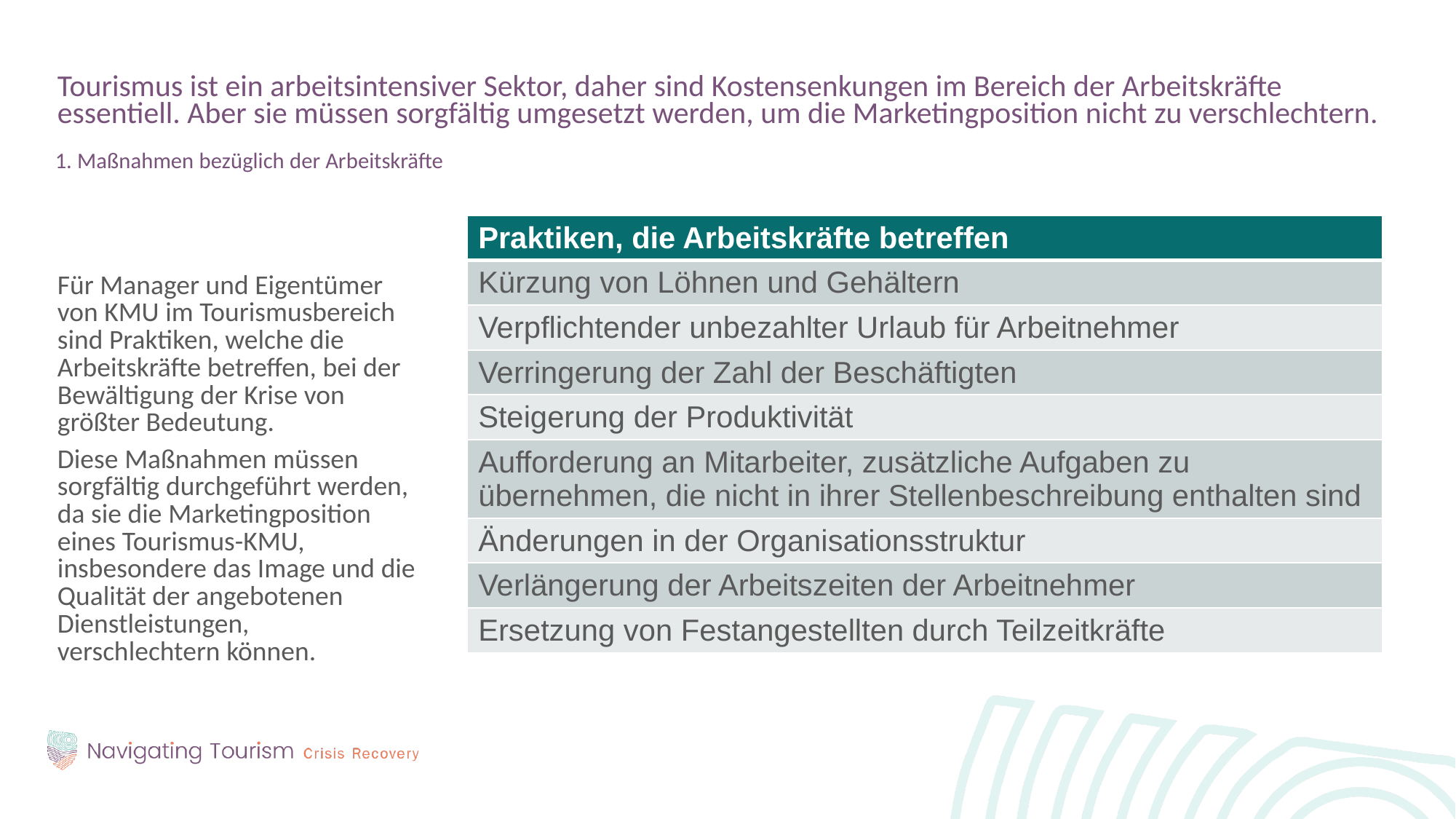

Tourismus ist ein arbeitsintensiver Sektor, daher sind Kostensenkungen im Bereich der Arbeitskräfte essentiell. Aber sie müssen sorgfältig umgesetzt werden, um die Marketingposition nicht zu verschlechtern.
1. Maßnahmen bezüglich der Arbeitskräfte
Für Manager und Eigentümer von KMU im Tourismusbereich sind Praktiken, welche die Arbeitskräfte betreffen, bei der Bewältigung der Krise von größter Bedeutung.
Diese Maßnahmen müssen sorgfältig durchgeführt werden, da sie die Marketingposition eines Tourismus-KMU, insbesondere das Image und die Qualität der angebotenen Dienstleistungen, verschlechtern können.

| Praktiken, die Arbeitskräfte betreffen |
| --- |
| Kürzung von Löhnen und Gehältern |
| Verpflichtender unbezahlter Urlaub für Arbeitnehmer |
| Verringerung der Zahl der Beschäftigten |
| Steigerung der Produktivität |
| Aufforderung an Mitarbeiter, zusätzliche Aufgaben zu übernehmen, die nicht in ihrer Stellenbeschreibung enthalten sind |
| Änderungen in der Organisationsstruktur |
| Verlängerung der Arbeitszeiten der Arbeitnehmer |
| Ersetzung von Festangestellten durch Teilzeitkräfte |